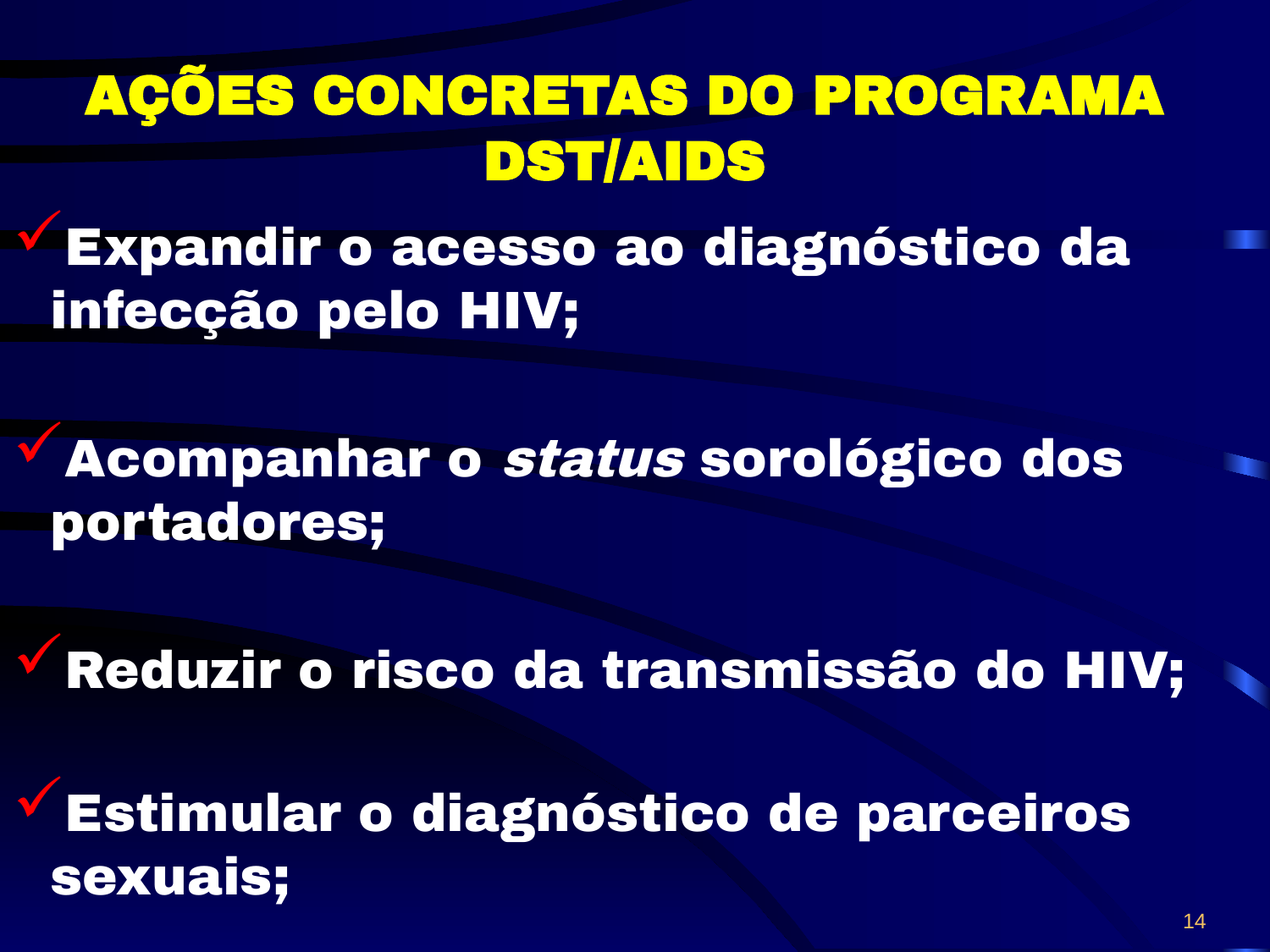

AÇÕES CONCRETAS DO PROGRAMA DST/AIDS
Expandir o acesso ao diagnóstico da infecção pelo HIV;

Acompanhar o status sorológico dos portadores;

Reduzir o risco da transmissão do HIV;

Estimular o diagnóstico de parceiros sexuais;

14